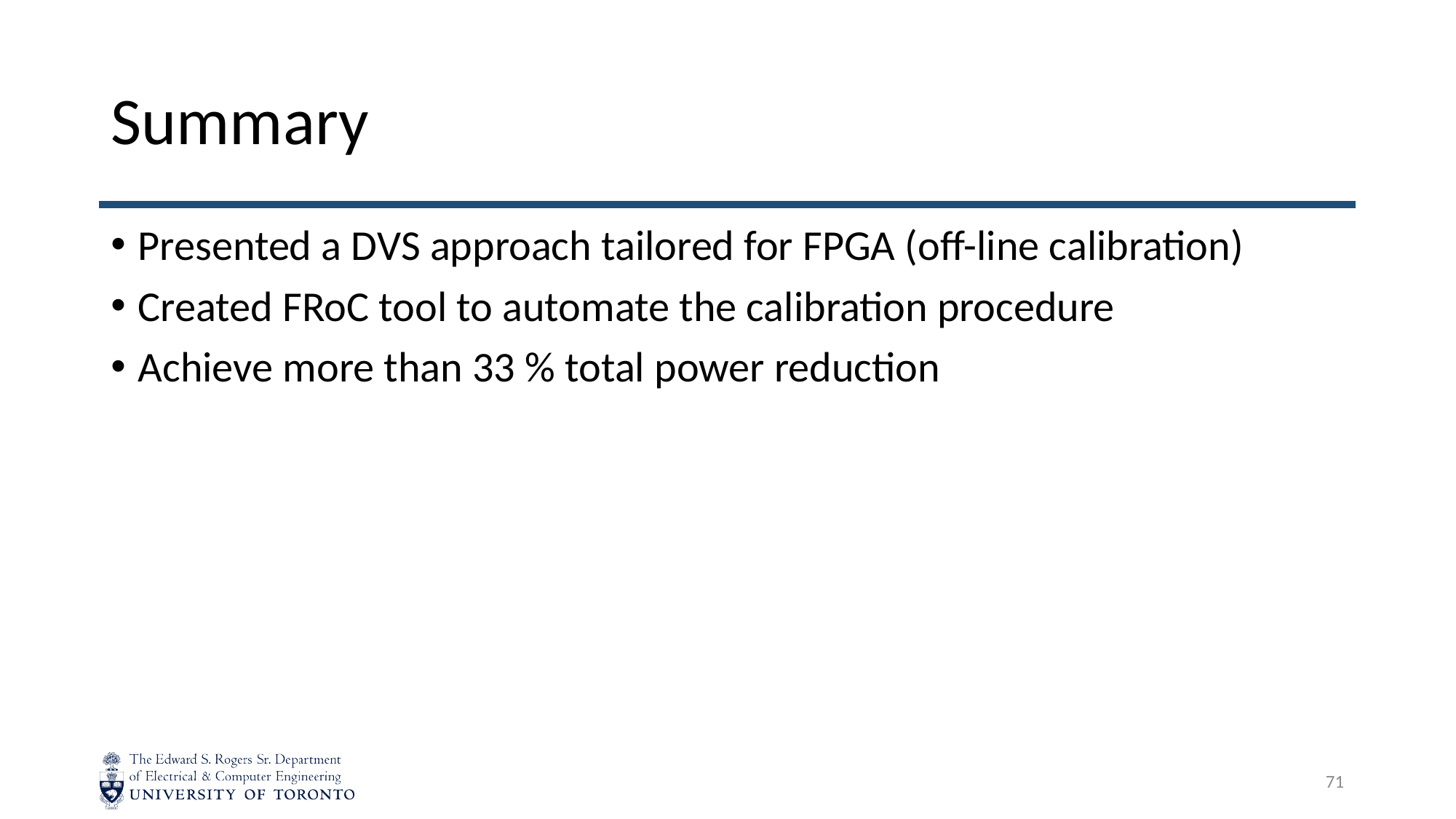

# Summary
Presented a DVS approach tailored for FPGA (off-line calibration)
Created FRoC tool to automate the calibration procedure
Achieve more than 33 % total power reduction
71